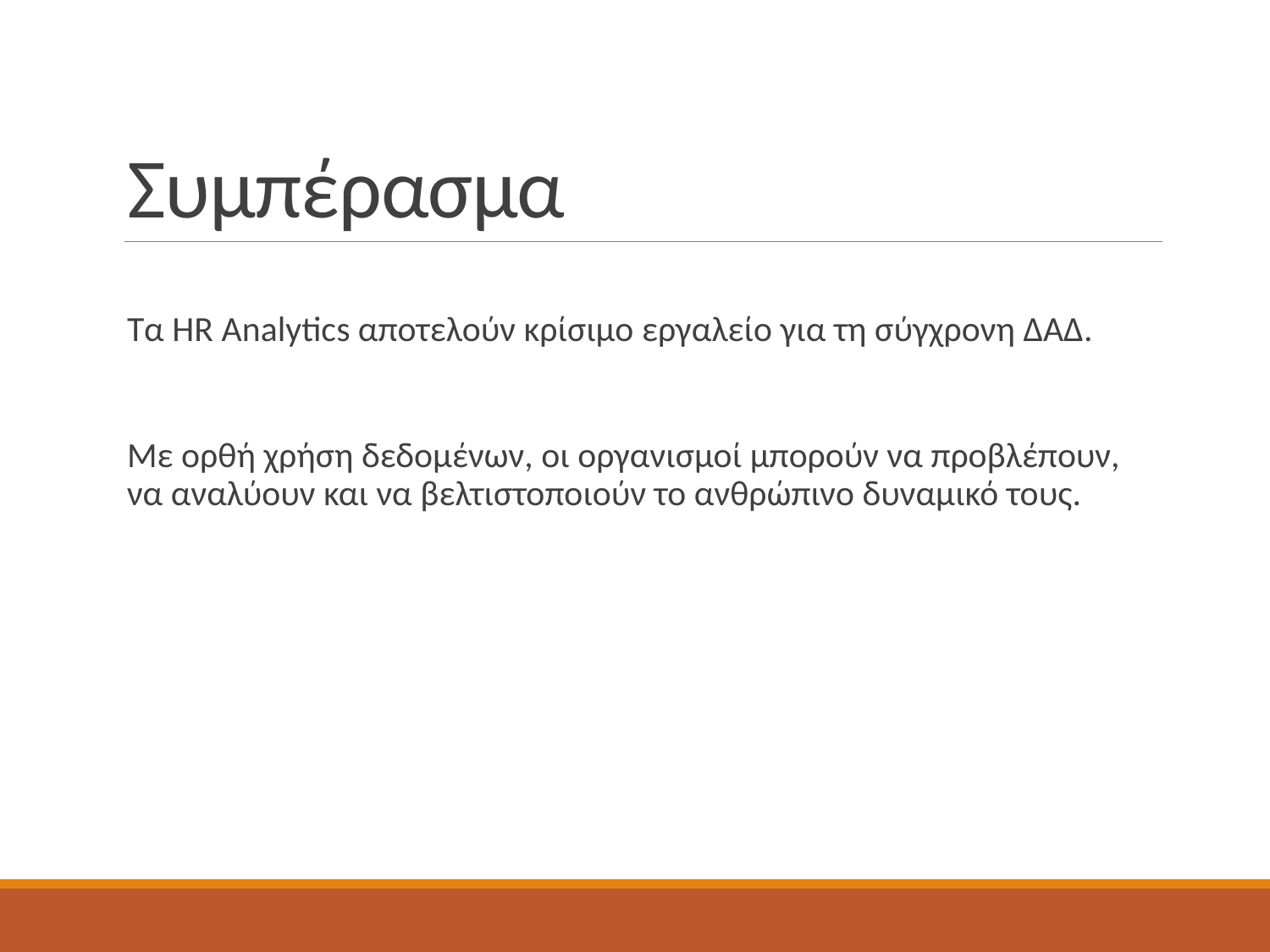

# Συμπέρασμα
Τα HR Analytics αποτελούν κρίσιμο εργαλείο για τη σύγχρονη ΔΑΔ.

Με ορθή χρήση δεδομένων, οι οργανισμοί μπορούν να προβλέπουν, να αναλύουν και να βελτιστοποιούν το ανθρώπινο δυναμικό τους.